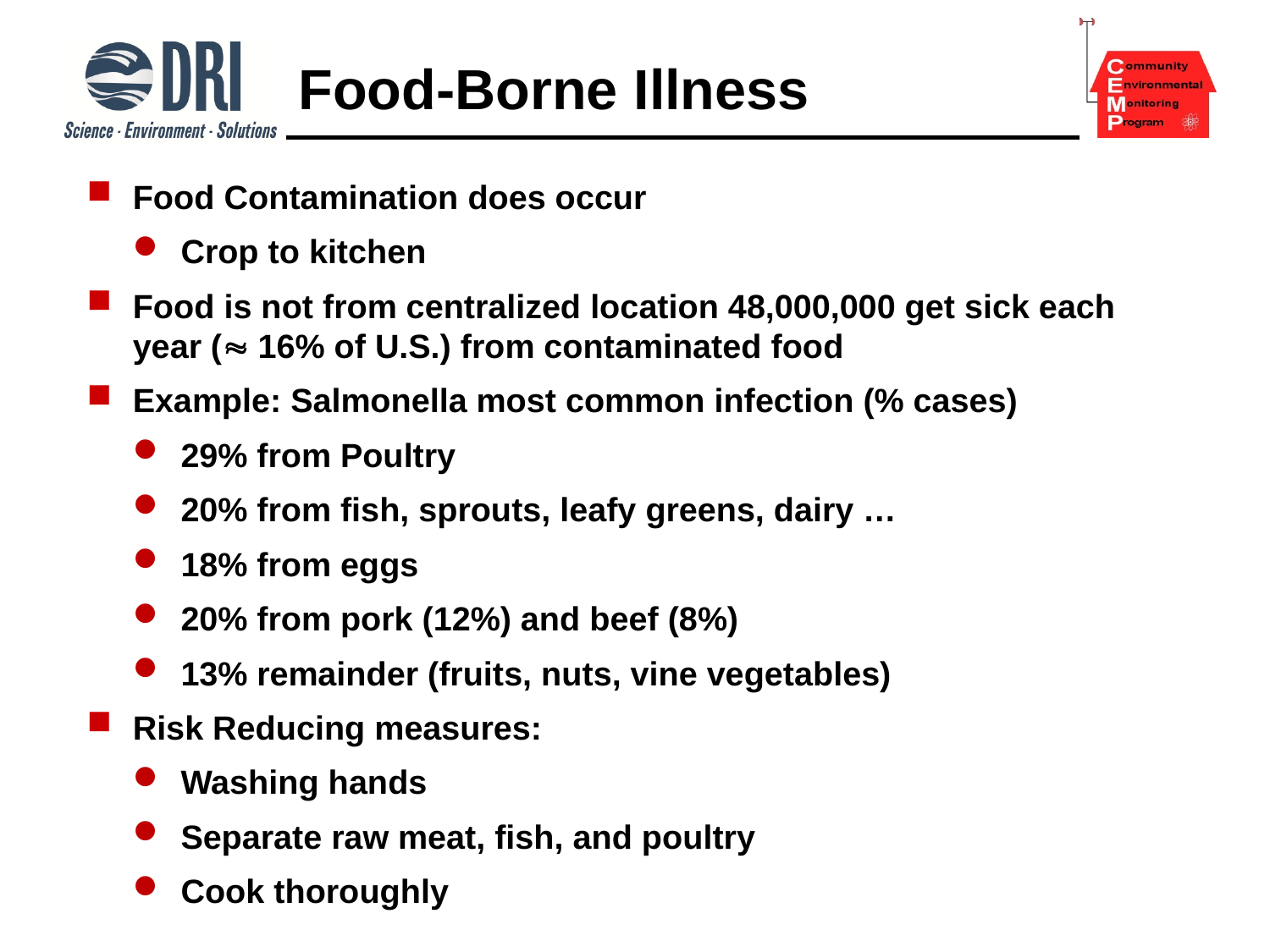

# Food-Borne Illness
Food Contamination does occur
Crop to kitchen
Food is not from centralized location 48,000,000 get sick each year (≈ 16% of U.S.) from contaminated food
Example: Salmonella most common infection (% cases)
29% from Poultry
20% from fish, sprouts, leafy greens, dairy …
18% from eggs
20% from pork (12%) and beef (8%)
13% remainder (fruits, nuts, vine vegetables)
Risk Reducing measures:
Washing hands
Separate raw meat, fish, and poultry
Cook thoroughly